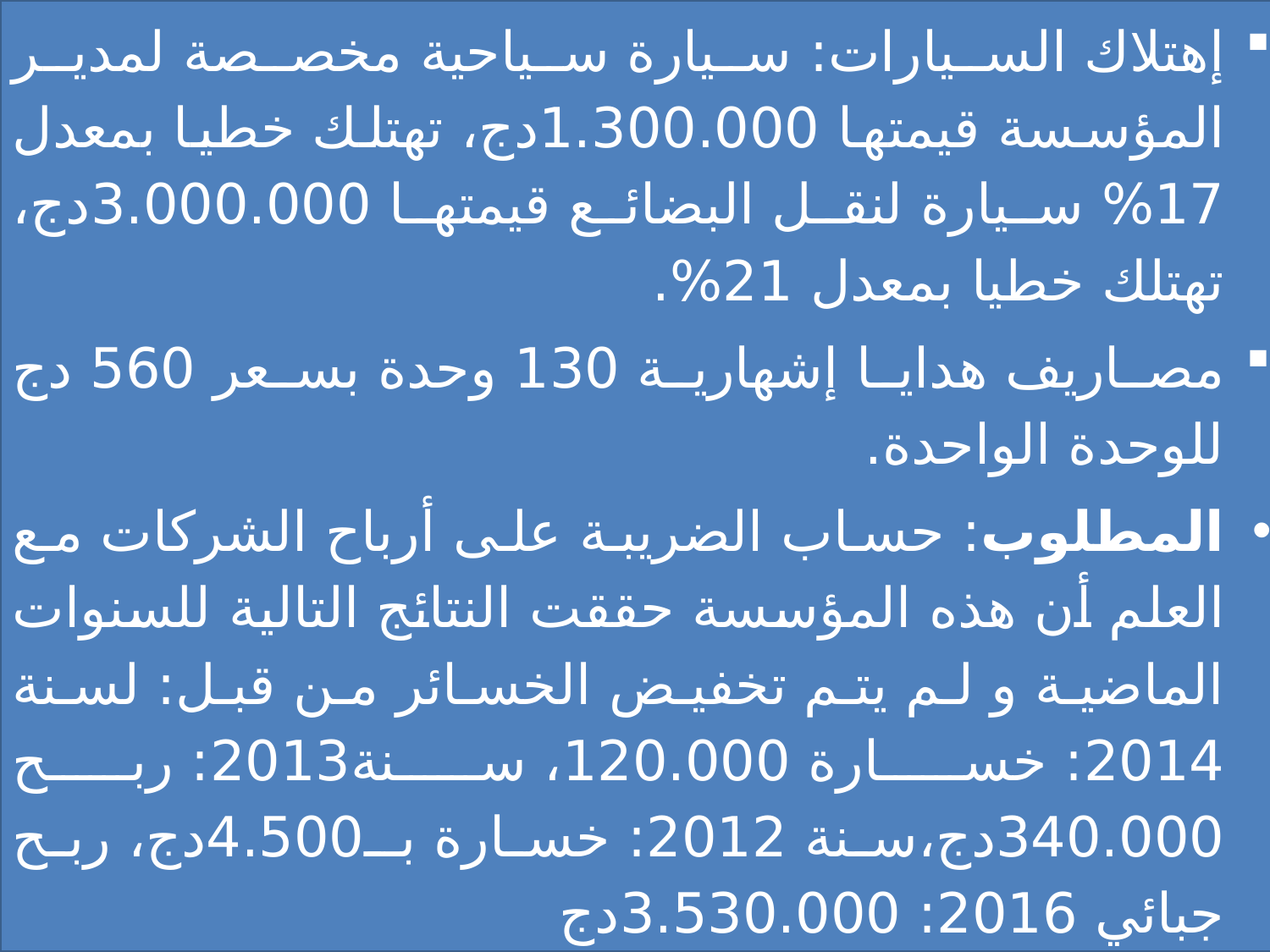

إهتلاك السيارات: سيارة سياحية مخصصة لمدير المؤسسة قيمتها 1.300.000دج، تهتلك خطيا بمعدل 17% سيارة لنقل البضائع قيمتها 3.000.000دج، تهتلك خطيا بمعدل 21%.
مصاريف هدايا إشهارية 130 وحدة بسعر 560 دج للوحدة الواحدة.
المطلوب: حساب الضريبة على أرباح الشركات مع العلم أن هذه المؤسسة حققت النتائج التالية للسنوات الماضية و لم يتم تخفيض الخسائر من قبل: لسنة 2014: خسارة 120.000، سنة2013: ربح 340.000دج،سنة 2012: خسارة بـ4.500دج، ربح جبائي 2016: 3.530.000دج